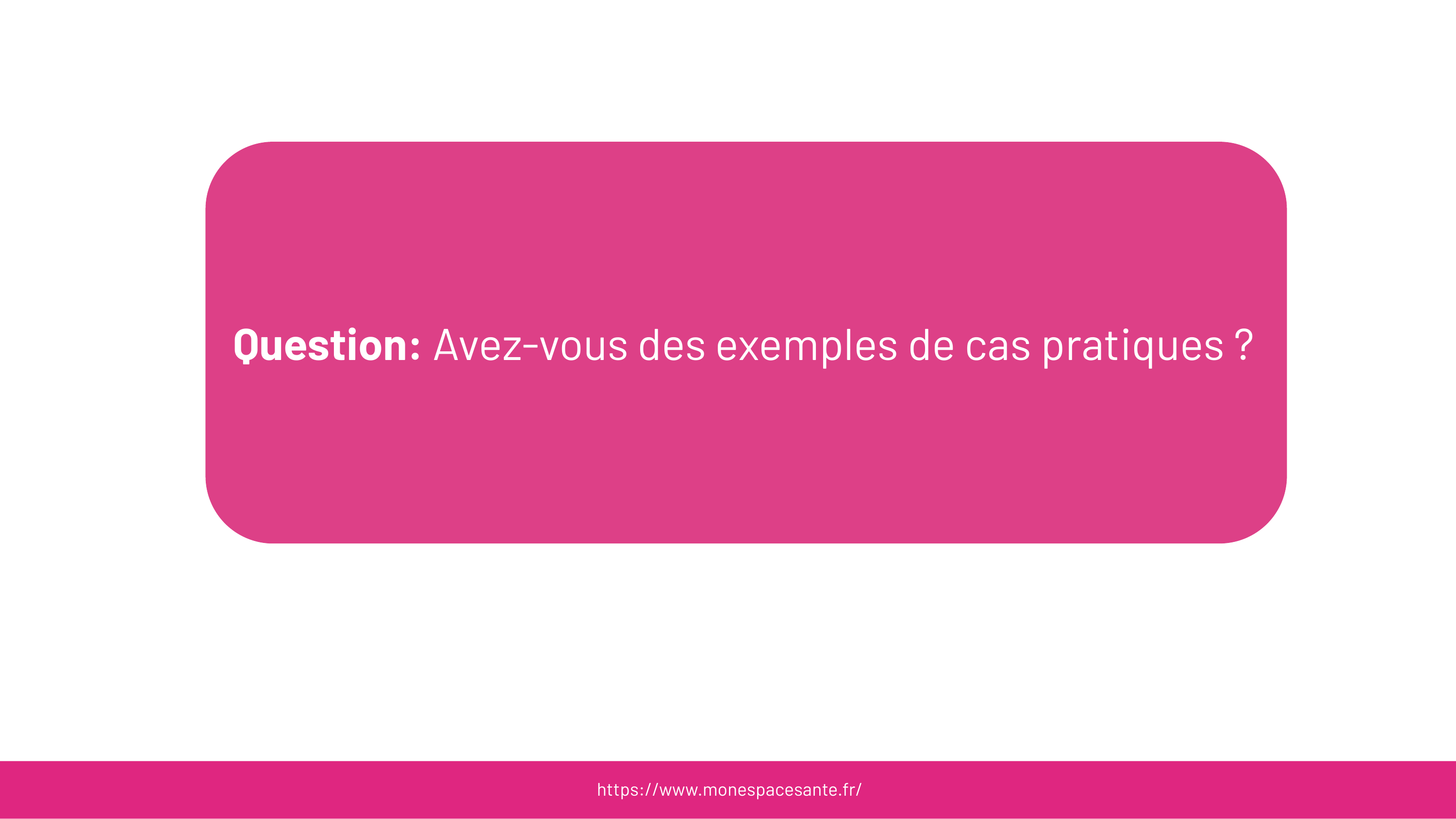

Question: Avez-vous des exemples de cas pratiques ?